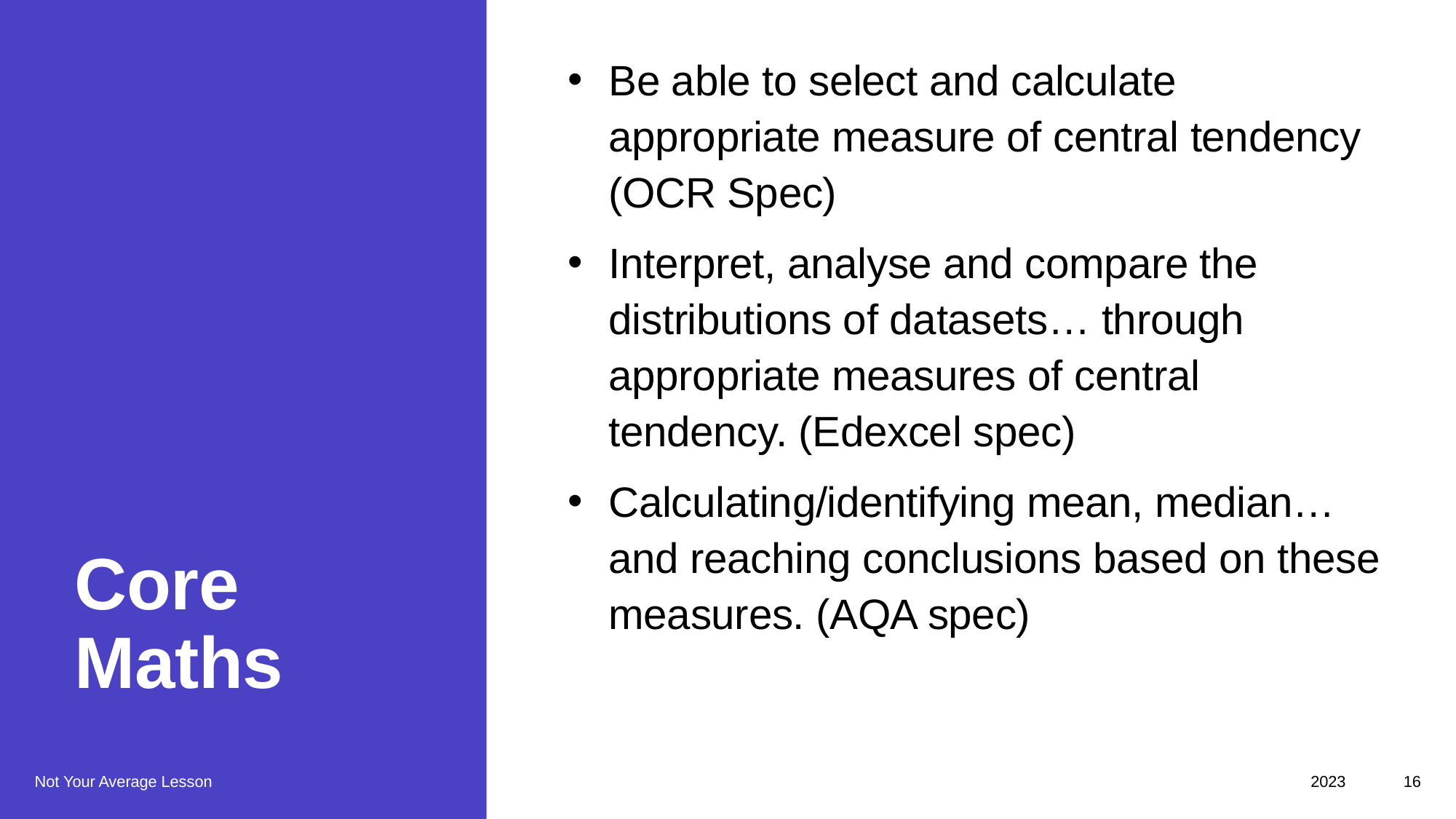

Be able to select and calculate appropriate measure of central tendency (OCR Spec)
Interpret, analyse and compare the distributions of datasets… through appropriate measures of central tendency. (Edexcel spec)
Calculating/identifying mean, median… and reaching conclusions based on these measures. (AQA spec)
# Core Maths
2023
Not Your Average Lesson
16